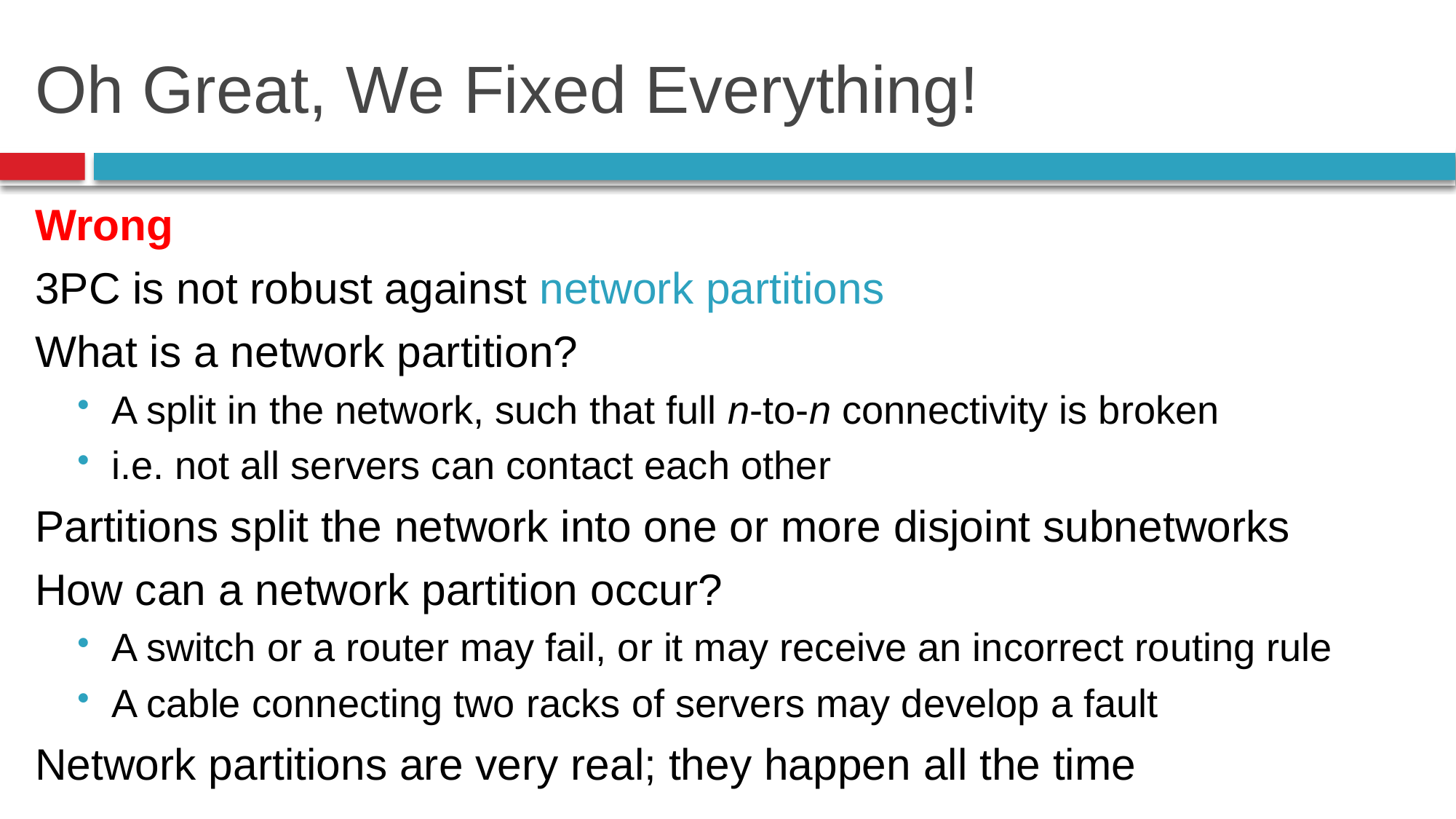

# Oh Great, We Fixed Everything!
Wrong
3PC is not robust against network partitions
What is a network partition?
A split in the network, such that full n-to-n connectivity is broken
i.e. not all servers can contact each other
Partitions split the network into one or more disjoint subnetworks
How can a network partition occur?
A switch or a router may fail, or it may receive an incorrect routing rule
A cable connecting two racks of servers may develop a fault
Network partitions are very real; they happen all the time